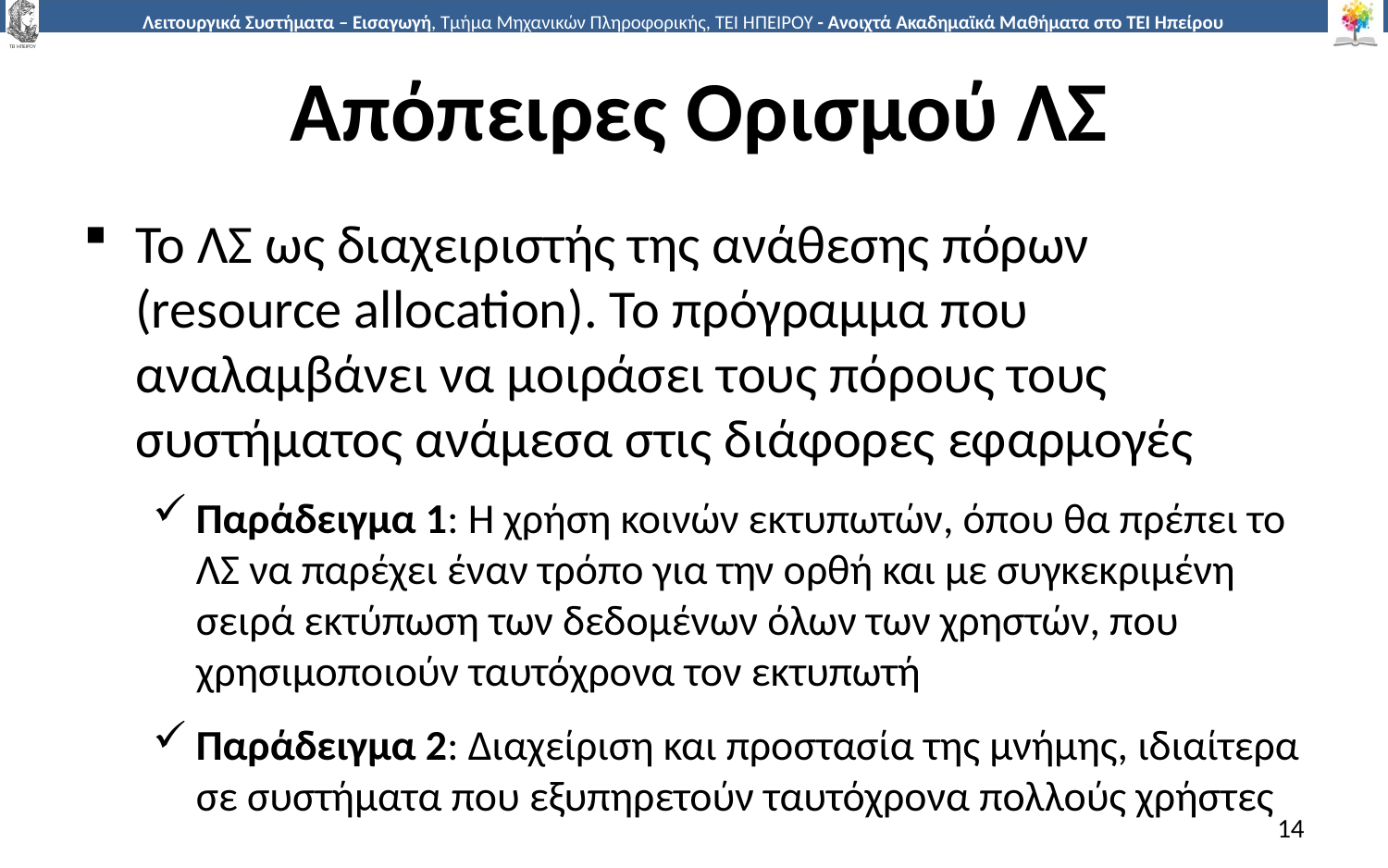

# Απόπειρες Ορισμού ΛΣ
Το ΛΣ ως διαχειριστής της ανάθεσης πόρων (resource allocation). Το πρόγραμμα που αναλαμβάνει να μοιράσει τους πόρους τους συστήματος ανάμεσα στις διάφορες εφαρμογές
Παράδειγμα 1: H χρήση κοινών εκτυπωτών, όπου θα πρέπει το ΛΣ να παρέχει έναν τρόπο για την ορθή και με συγκεκριμένη σειρά εκτύπωση των δεδομένων όλων των χρηστών, που χρησιμοποιούν ταυτόχρονα τον εκτυπωτή
Παράδειγμα 2: Διαχείριση και προστασία της μνήμης, ιδιαίτερα σε συστήματα που εξυπηρετούν ταυτόχρονα πολλούς χρήστες
14